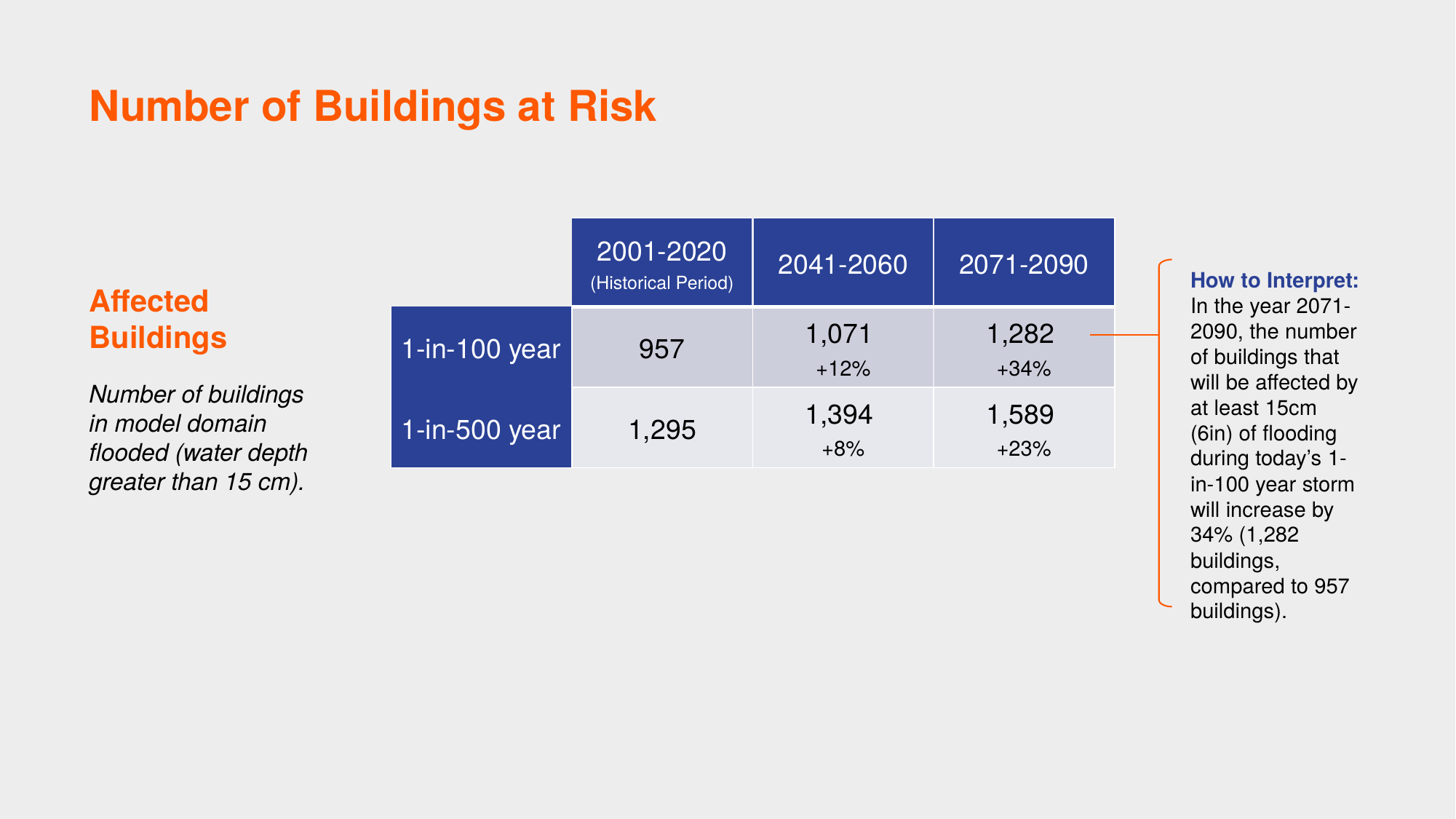

Number of Buildings at Risk
|  | 2001-2020 (Historical Period) | 2041-2060 | 2071-2090 |
| --- | --- | --- | --- |
| 1-in-100 year | 957 | 1,071 +12% | 1,282 +34% |
| 1-in-500 year | 1,295 | 1,394 +8% | 1,589 +23% |

How to Interpret:
In the year 2071-2090, the number of buildings that will be affected by at least 15cm (6in) of flooding during today’s 1-in-100 year storm will increase by 34% (1,282 buildings, compared to 957 buildings).
Affected Buildings
Number of buildings in model domain flooded (water depth greater than 15 cm).